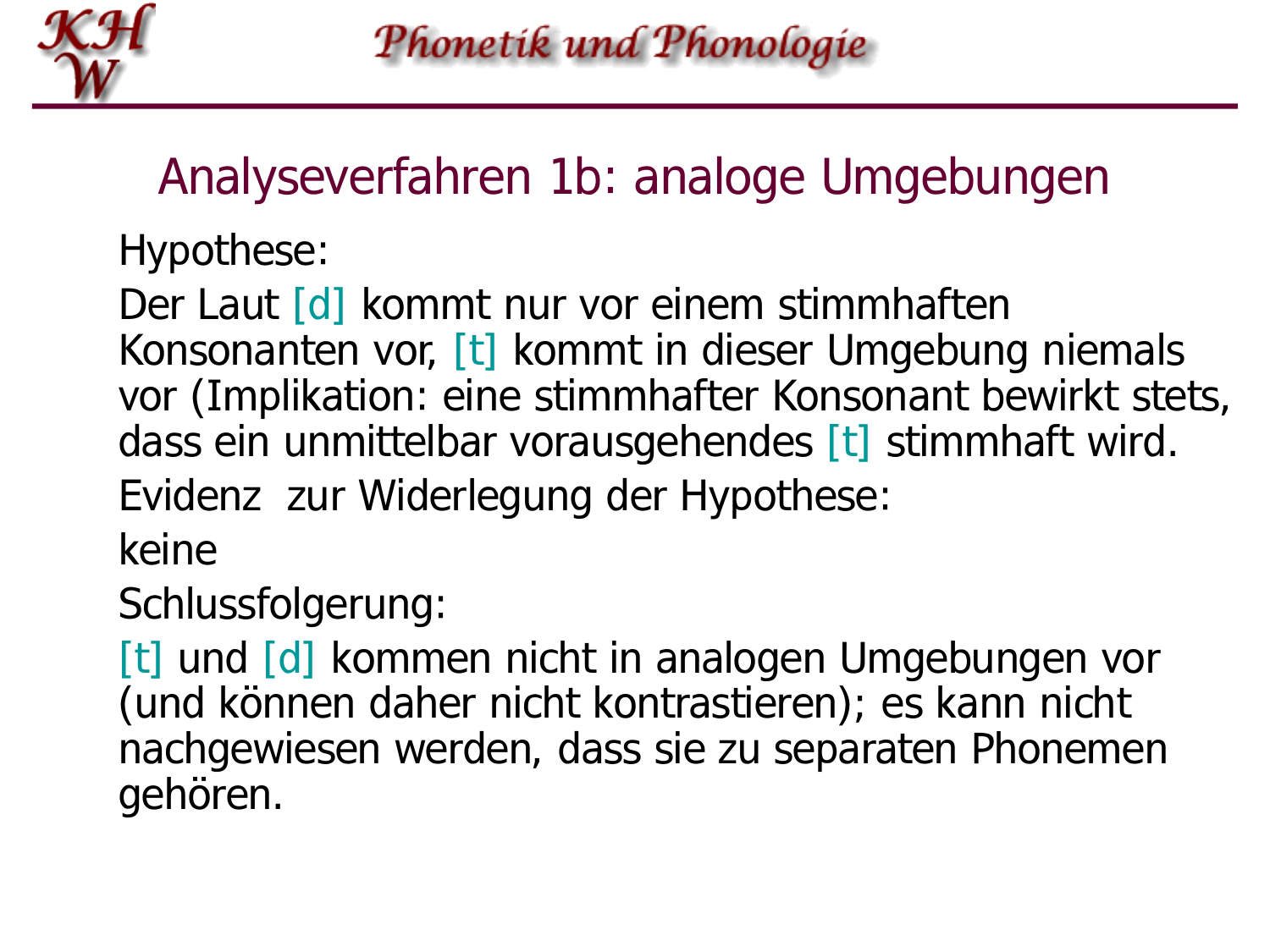

# Analyseverfahren 1b: analoge Umgebungen
Hypothese:
Der Laut [d] kommt nur vor einem stimmhaften Konsonanten vor, [t] kommt in dieser Umgebung niemals vor (Implikation: eine stimmhafter Konsonant bewirkt stets, dass ein unmittelbar vorausgehendes [t] stimmhaft wird.
Evidenz  zur Widerlegung der Hypothese:
keine
Schlussfolgerung:
[t] und [d] kommen nicht in analogen Umgebungen vor (und können daher nicht kontrastieren); es kann nicht nachgewiesen werden, dass sie zu separaten Phonemen gehören.